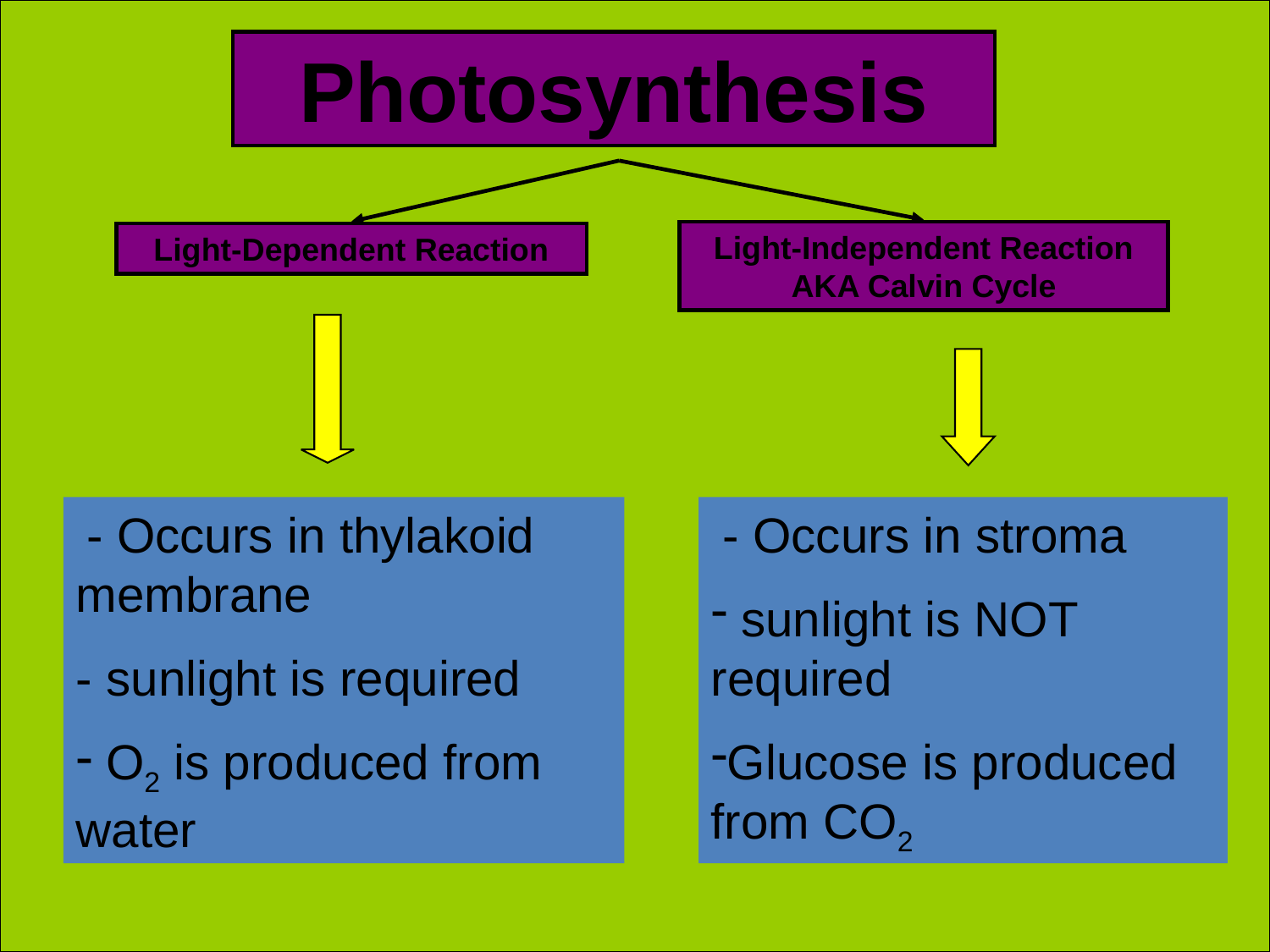

Photosynthesis
Light-Independent Reaction AKA Calvin Cycle
Light-Dependent Reaction

 - Occurs in thylakoid membrane
- sunlight is required
 O2 is produced from water
 - Occurs in stroma
 sunlight is NOT required
Glucose is produced from CO2